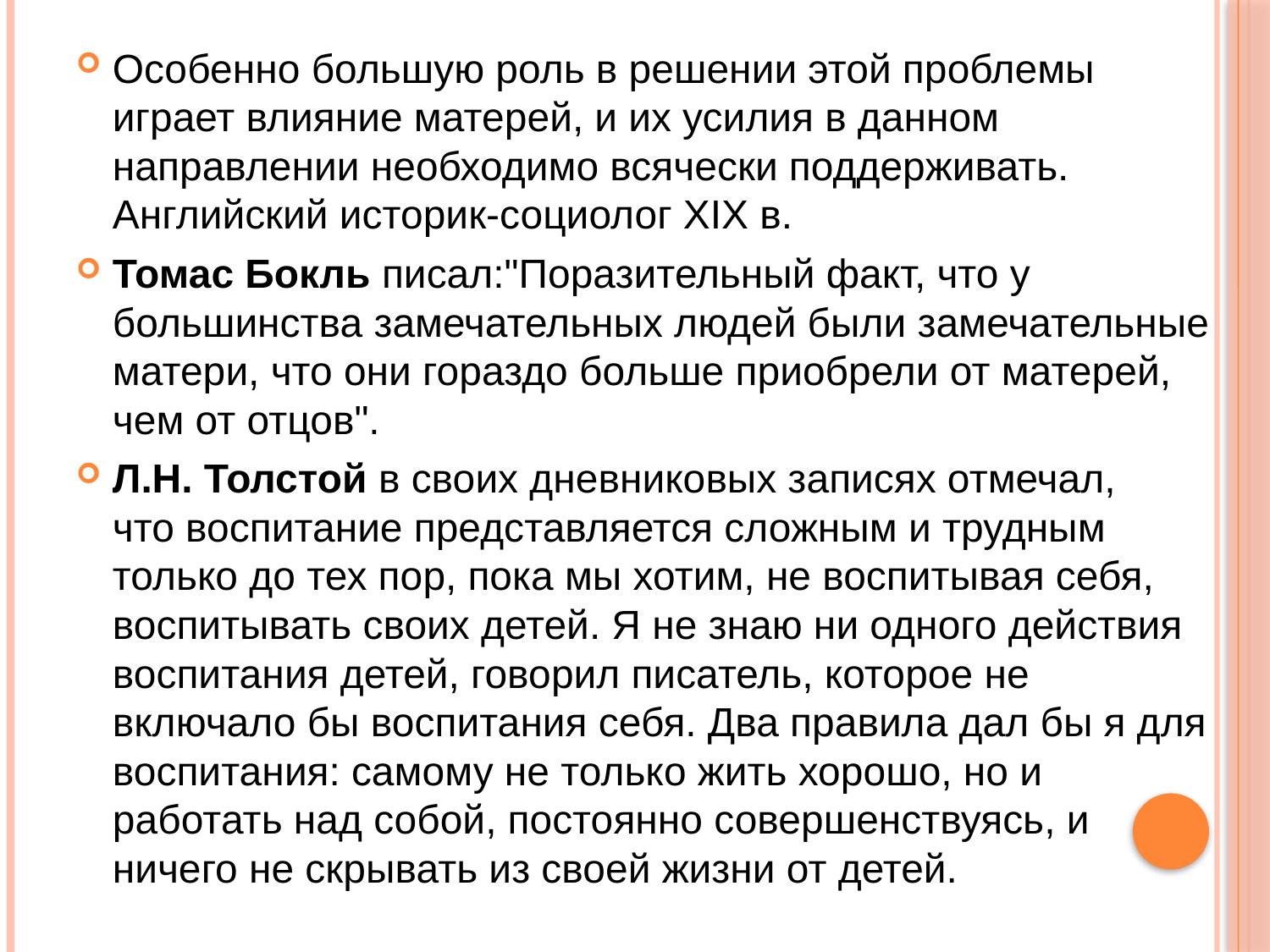

Особенно большую роль в решении этой проблемы играет влияние матерей, и их усилия в данном направлении необходимо всячески поддерживать. Английский историк-социолог XIX в.
Томас Бокль писал:"Поразительный факт, что у большинства замечательных людей были замечательные матери, что они гораздо больше приобрели от матерей, чем от отцов".
Л.H. Толстой в своих дневниковых записях отмечал, что воспитание представляется сложным и трудным только до тех пор, пока мы хотим, не воспитывая себя, воспитывать своих детей. Я не знаю ни одного действия воспитания детей, говорил писатель, которое не включало бы воспитания себя. Два правила дал бы я для воспитания: самому не только жить хорошо, но и работать над собой, постоянно совершенствуясь, и ничего не скрывать из своей жизни от детей.